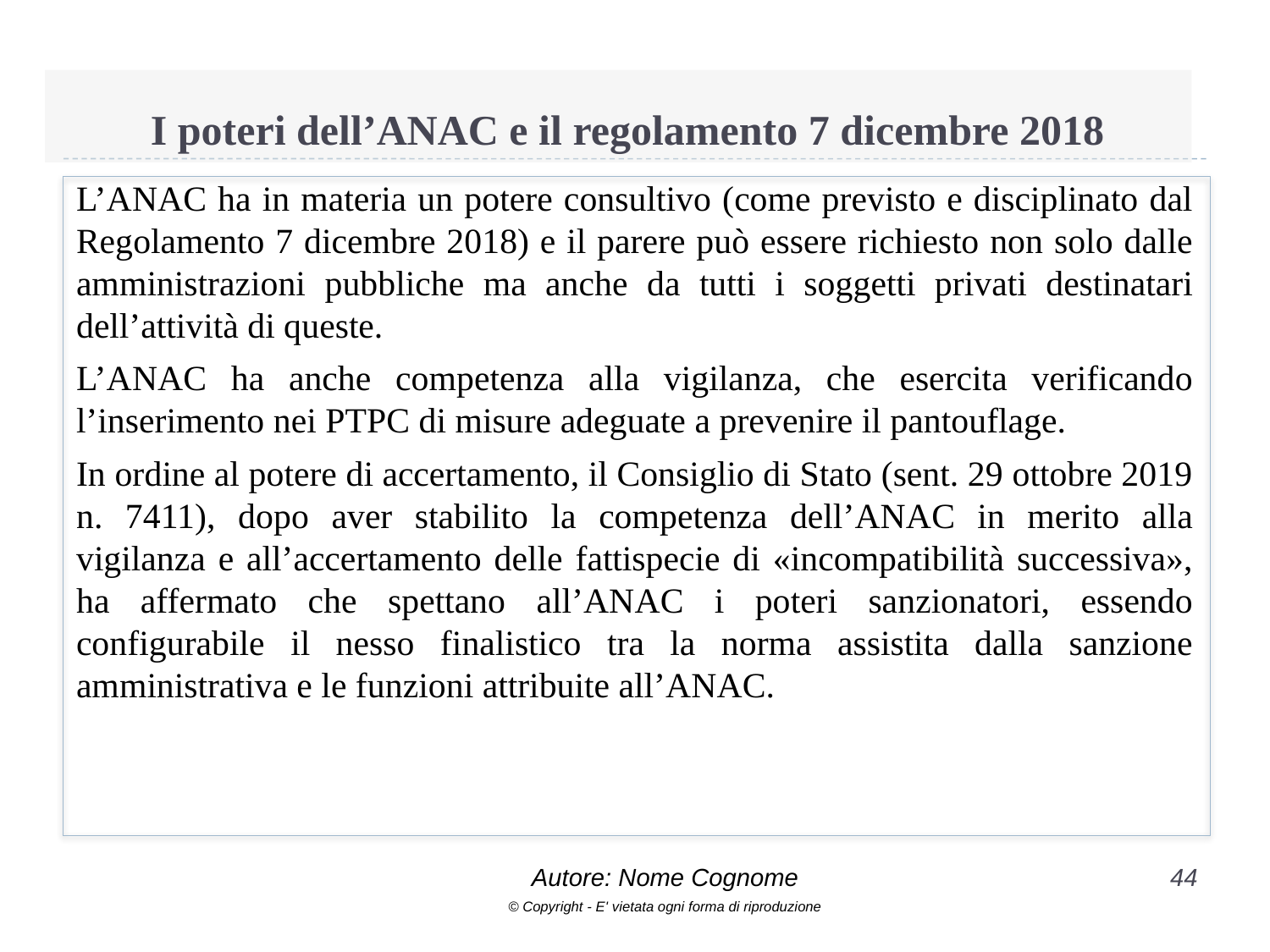

# I poteri dell’ANAC e il regolamento 7 dicembre 2018
L’ANAC ha in materia un potere consultivo (come previsto e disciplinato dal Regolamento 7 dicembre 2018) e il parere può essere richiesto non solo dalle amministrazioni pubbliche ma anche da tutti i soggetti privati destinatari dell’attività di queste.
L’ANAC ha anche competenza alla vigilanza, che esercita verificando l’inserimento nei PTPC di misure adeguate a prevenire il pantouflage.
In ordine al potere di accertamento, il Consiglio di Stato (sent. 29 ottobre 2019 n. 7411), dopo aver stabilito la competenza dell’ANAC in merito alla vigilanza e all’accertamento delle fattispecie di «incompatibilità successiva», ha affermato che spettano all’ANAC i poteri sanzionatori, essendo configurabile il nesso finalistico tra la norma assistita dalla sanzione amministrativa e le funzioni attribuite all’ANAC.